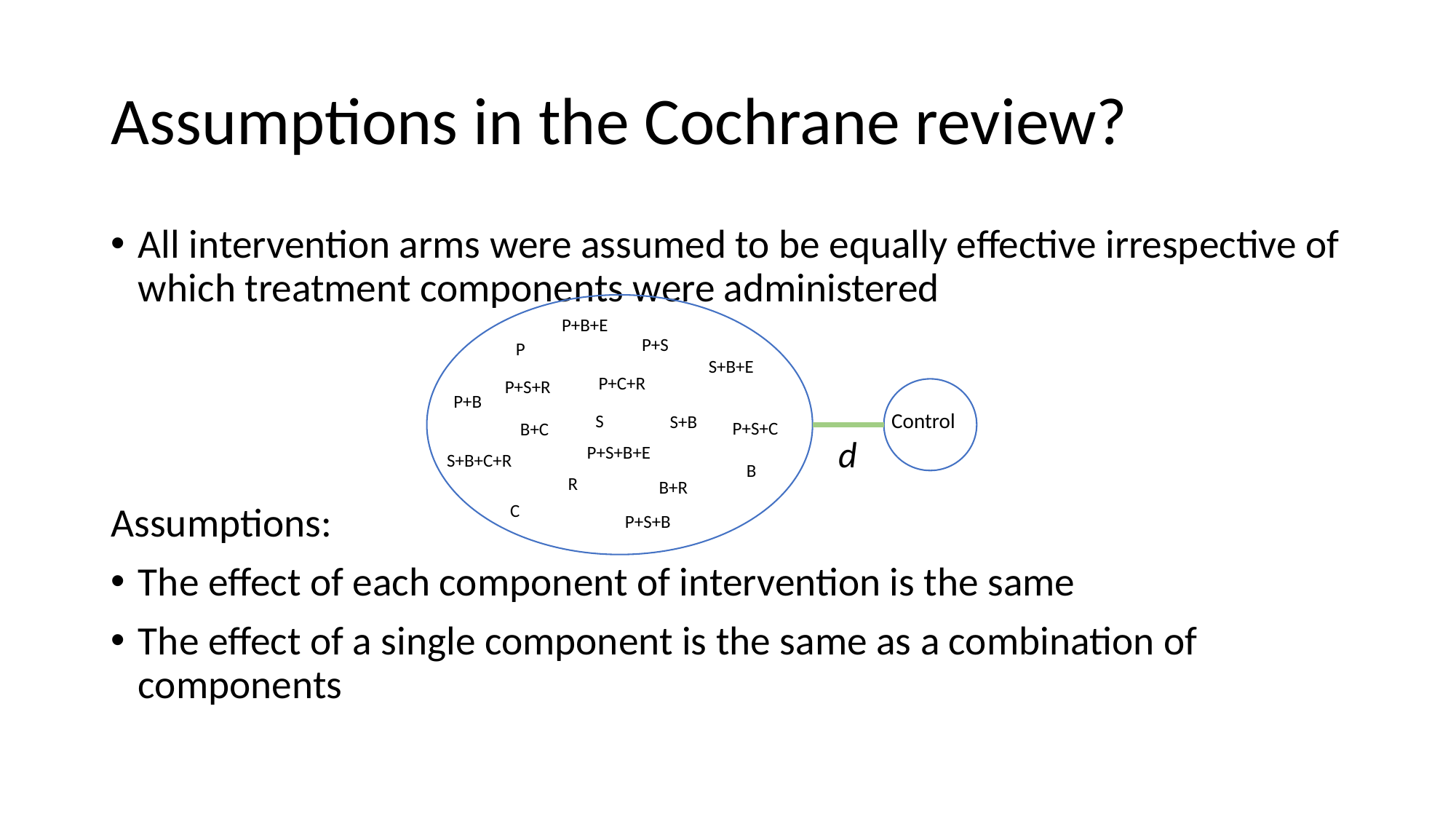

# Assumptions in the Cochrane review?
All intervention arms were assumed to be equally effective irrespective of which treatment components were administered

Assumptions:
The effect of each component of intervention is the same
The effect of a single component is the same as a combination of components

Control
P+B+E
P+S
P
S+B+E
P+C+R
P+S+R
P+B
S
S+B
P+S+C
B+C
P+S+B+E
S+B+C+R
B
R
B+R
C
P+S+B
d